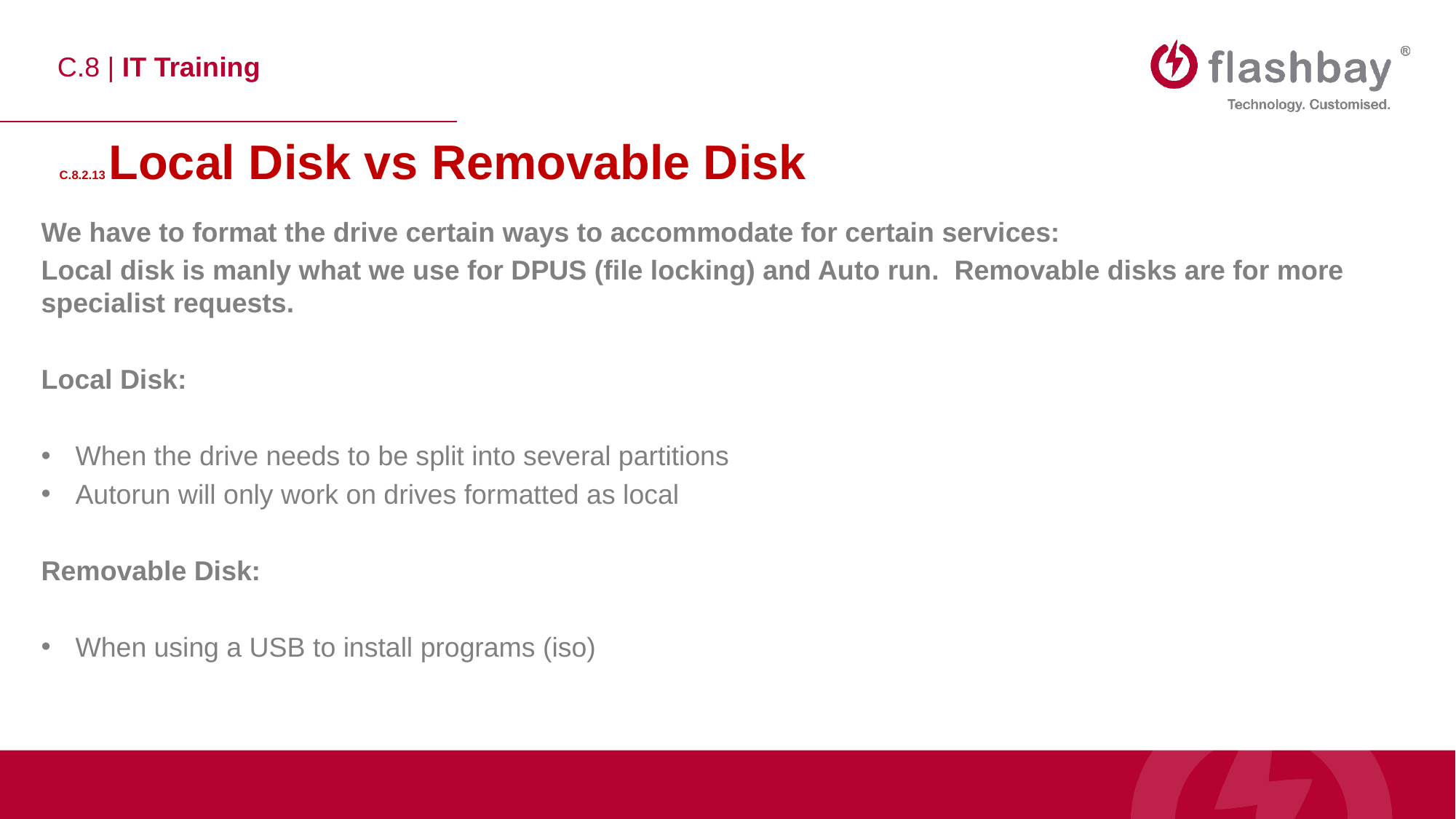

C.8.2.13 Local Disk vs Removable Disk
We have to format the drive certain ways to accommodate for certain services:
Local disk is manly what we use for DPUS (file locking) and Auto run.  Removable disks are for more specialist requests.

Local Disk:

When the drive needs to be split into several partitions
Autorun will only work on drives formatted as local

Removable Disk:

When using a USB to install programs (iso)